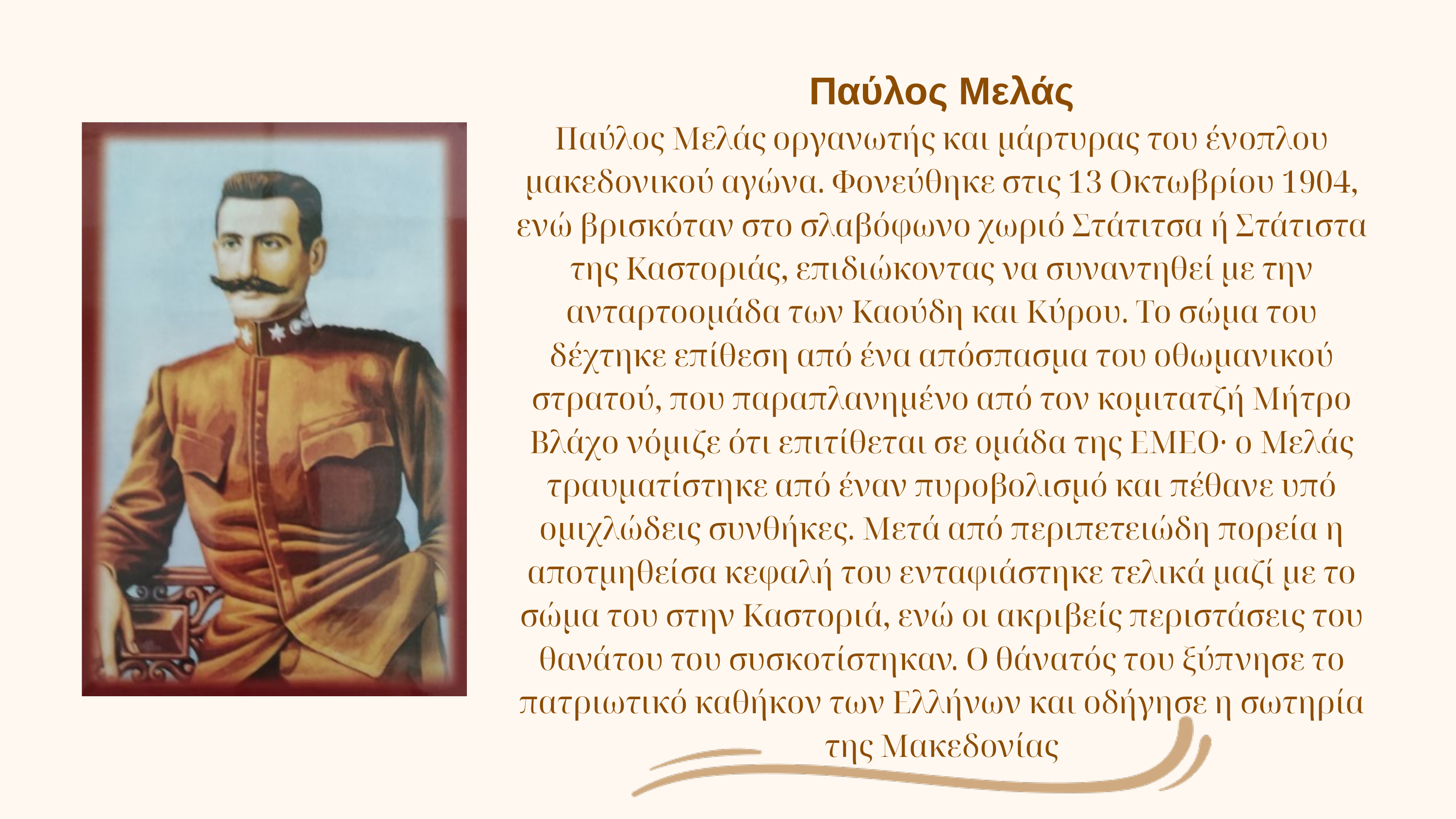

Παύλος Μελάς
Παύλος Μελάς οργανωτής και μάρτυρας του ένοπλου μακεδονικού αγώνα. Φονεύθηκε στις 13 Οκτωβρίου 1904, ενώ βρισκόταν στο σλαβόφωνο χωριό Στάτιτσα ή Στάτιστα της Καστοριάς, επιδιώκοντας να συναντηθεί με την ανταρτοομάδα των Καούδη και Κύρου. Το σώμα του δέχτηκε επίθεση από ένα απόσπασμα του οθωμανικού στρατού, που παραπλανημένο από τον κομιτατζή Μήτρο Βλάχο νόμιζε ότι επιτίθεται σε ομάδα της ΕΜΕΟ· ο Μελάς τραυματίστηκε από έναν πυροβολισμό και πέθανε υπό ομιχλώδεις συνθήκες. Μετά από περιπετειώδη πορεία η αποτμηθείσα κεφαλή του ενταφιάστηκε τελικά μαζί με το σώμα του στην Καστοριά, ενώ οι ακριβείς περιστάσεις του θανάτου του συσκοτίστηκαν. Ο θάνατός του ξύπνησε το πατριωτικό καθήκον των Ελλήνων και οδήγησε η σωτηρία της Μακεδονίας